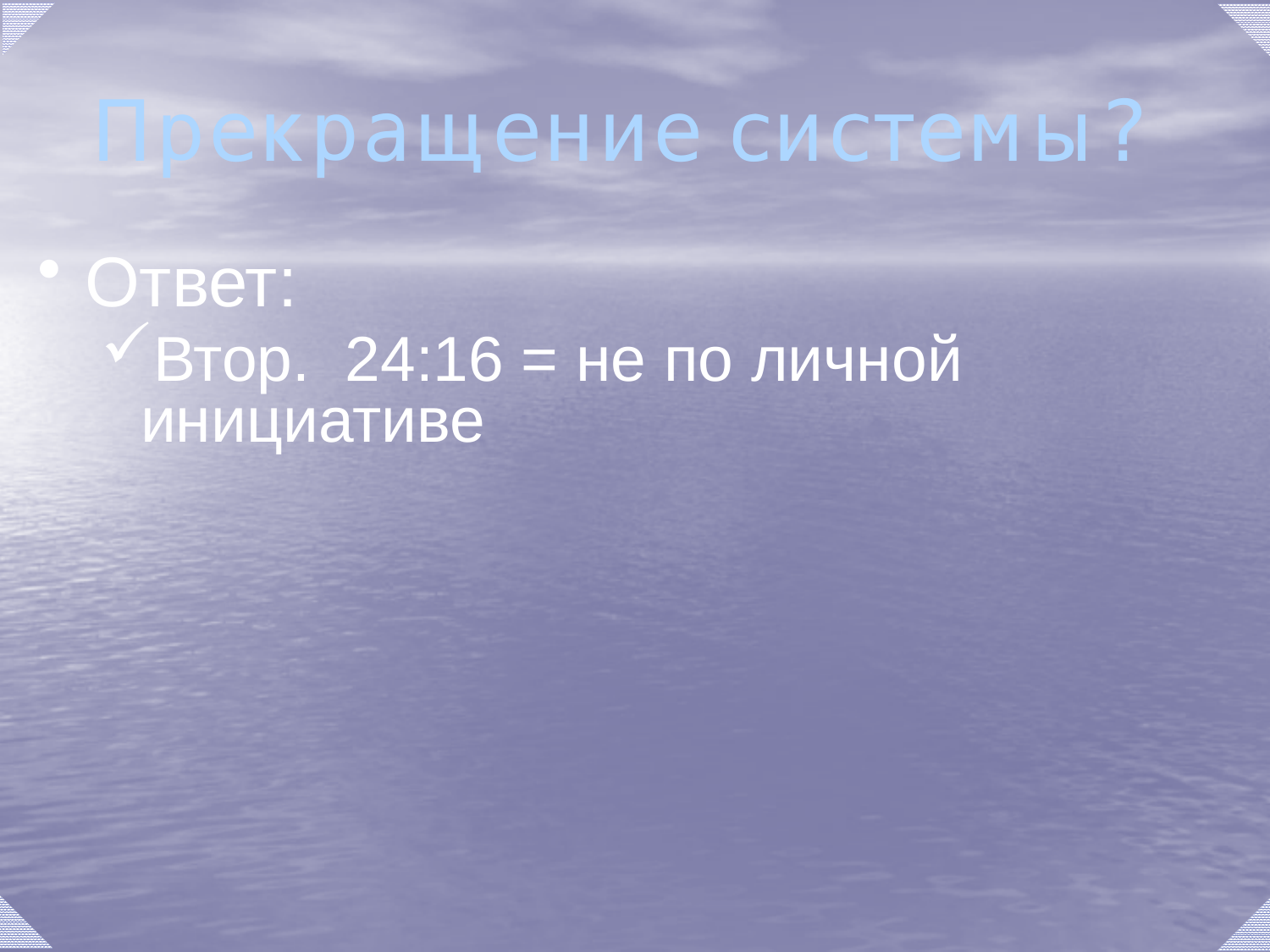

# Прекращение системы?
Ответ:
Втор.  24:16 = не по личной инициативе